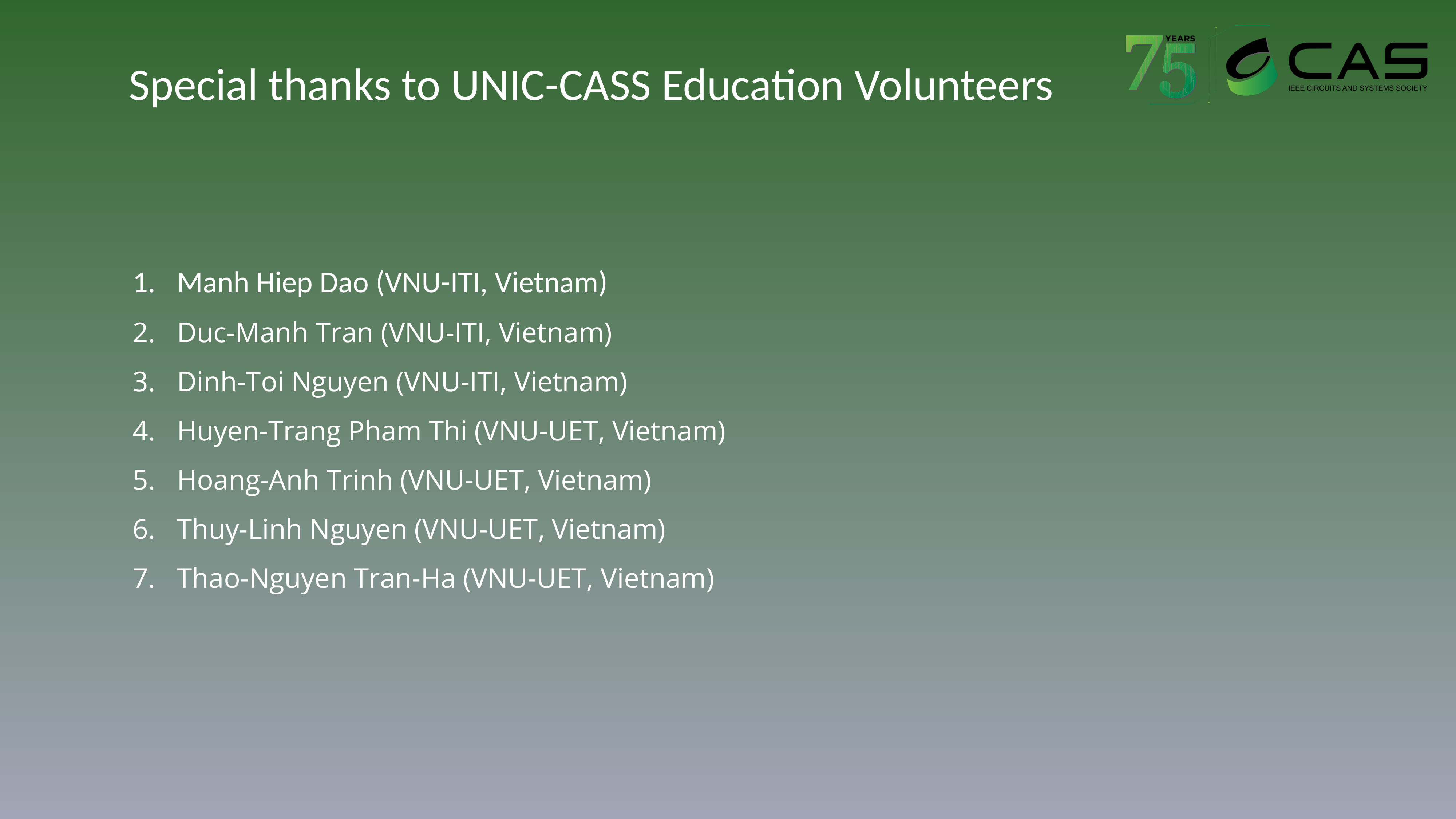

# Special thanks to UNIC-CASS Education Volunteers
Manh Hiep Dao (VNU-ITI, Vietnam)
Duc-Manh Tran (VNU-ITI, Vietnam)
Dinh-Toi Nguyen (VNU-ITI, Vietnam)
Huyen-Trang Pham Thi (VNU-UET, Vietnam)
Hoang-Anh Trinh (VNU-UET, Vietnam)
Thuy-Linh Nguyen (VNU-UET, Vietnam)
Thao-Nguyen Tran-Ha (VNU-UET, Vietnam)